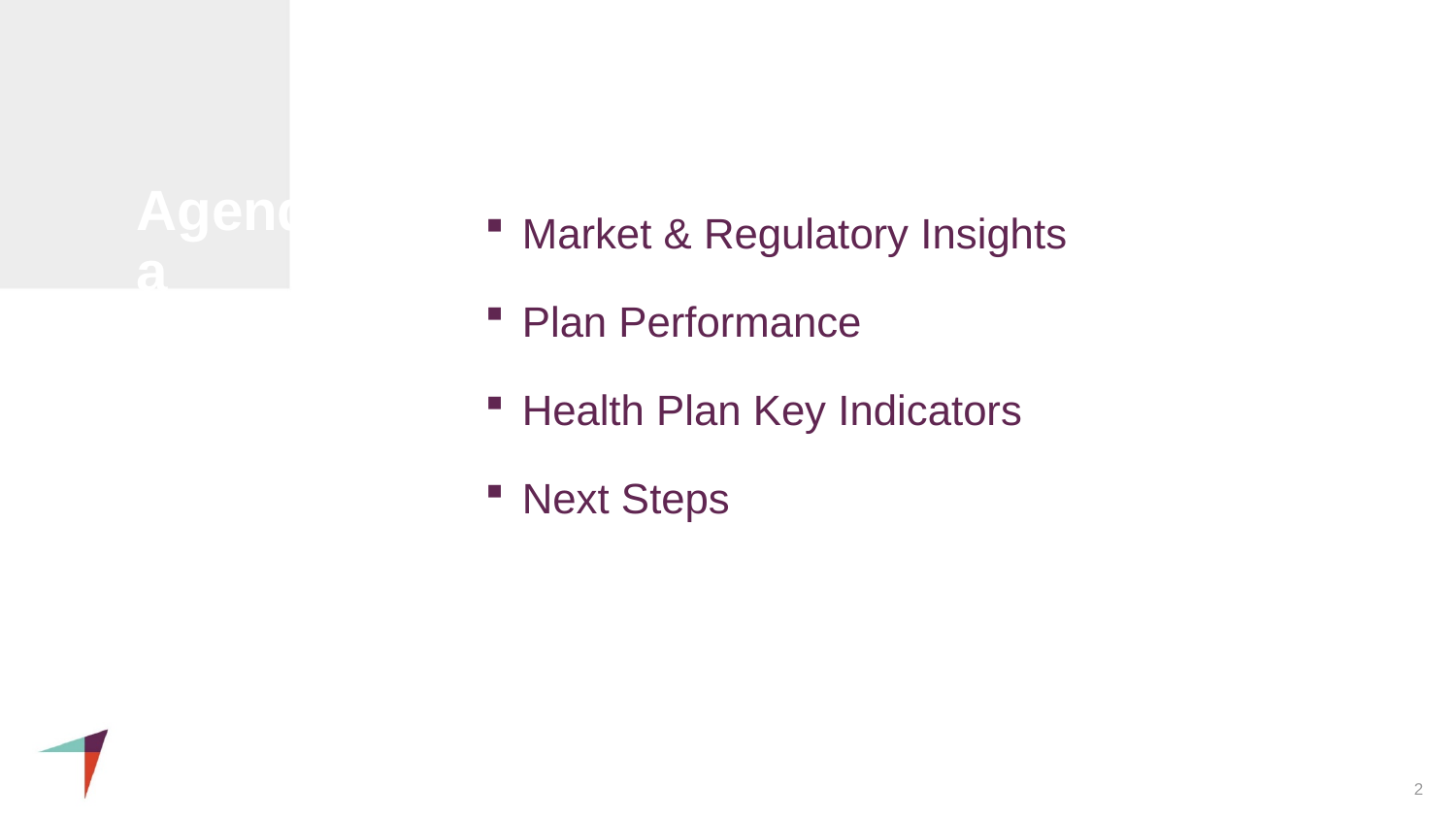

Market & Regulatory Insights
Plan Performance
Health Plan Key Indicators
Next Steps
# Agenda